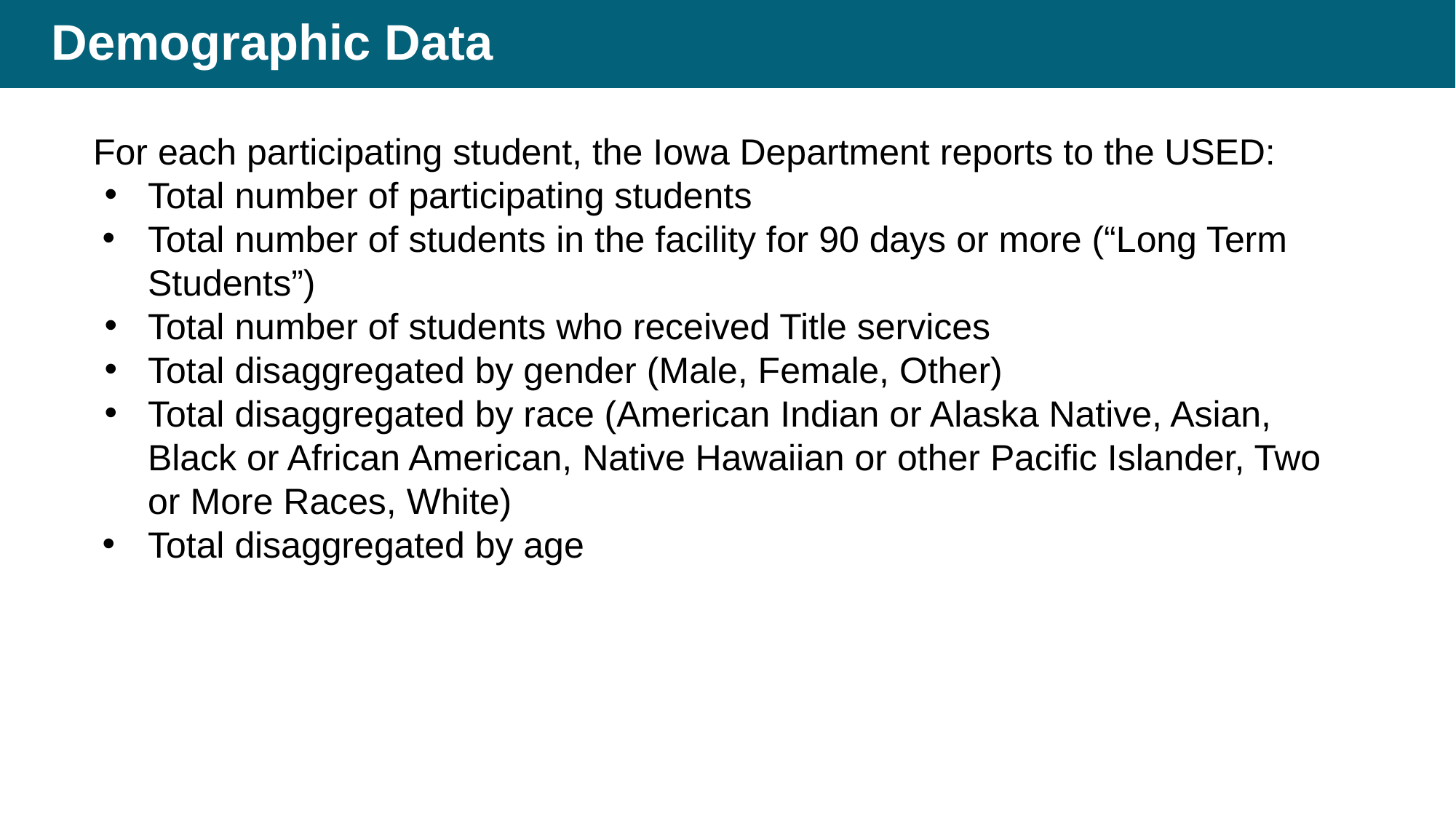

# Demographic Data
For each participating student, the Iowa Department reports to the USED:
Total number of participating students
Total number of students in the facility for 90 days or more (“Long Term Students”)
Total number of students who received Title services
Total disaggregated by gender (Male, Female, Other)
Total disaggregated by race (American Indian or Alaska Native, Asian, Black or African American, Native Hawaiian or other Pacific Islander, Two or More Races, White)
Total disaggregated by age